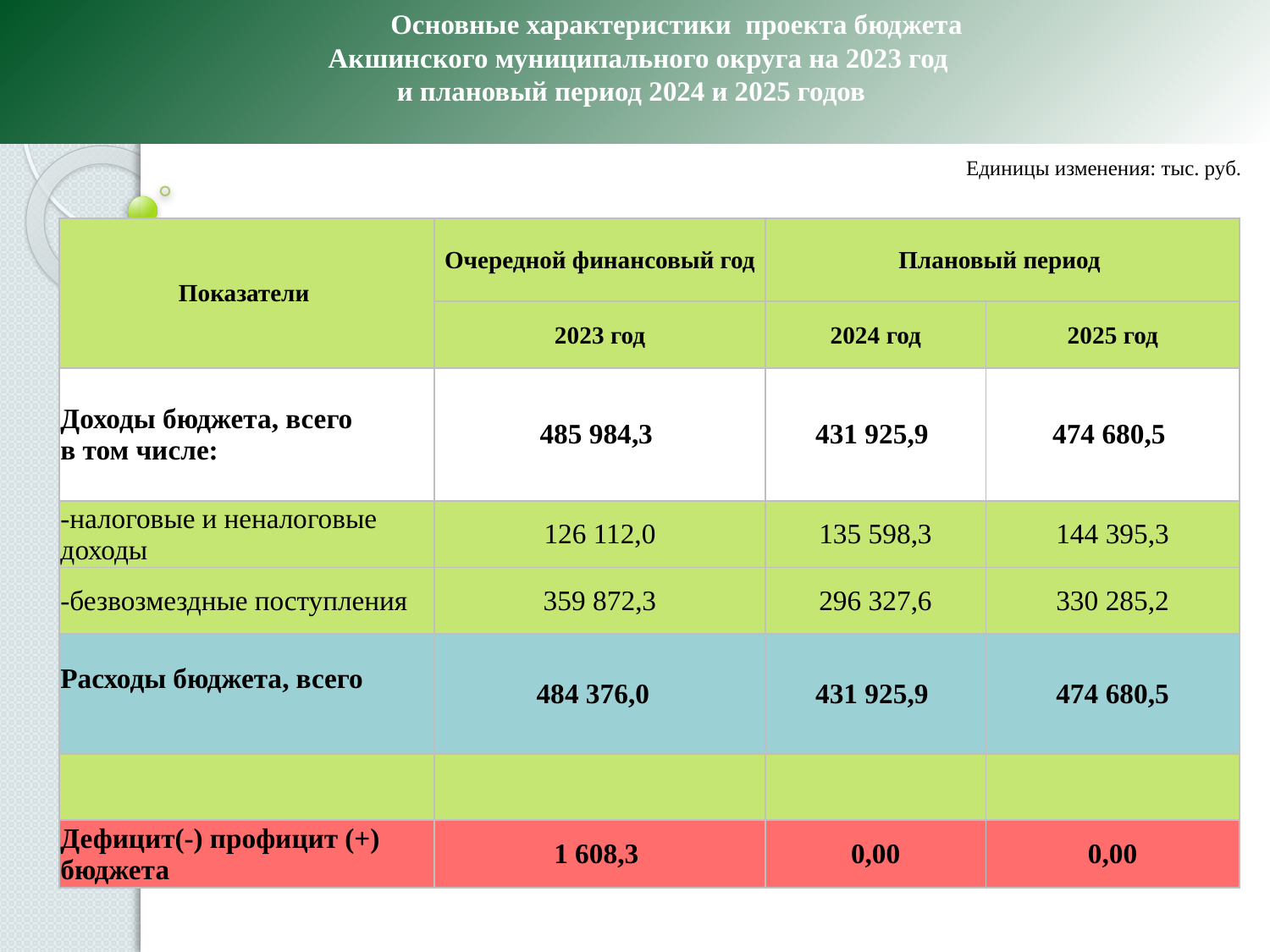

# Основные характеристики  проекта бюджета Акшинского муниципального округа на 2023 год и плановый период 2024 и 2025 годов
Единицы изменения: тыс. руб.
| Показатели | Очередной финансовый год | Плановый период |  |
| --- | --- | --- | --- |
|  | 2023 год | 2024 год | 2025 год |
| Доходы бюджета, всего в том числе: | 485 984,3 | 431 925,9 | 474 680,5 |
| -налоговые и неналоговые доходы | 126 112,0 | 135 598,3 | 144 395,3 |
| -безвозмездные поступления | 359 872,3 | 296 327,6 | 330 285,2 |
| Расходы бюджета, всего | 484 376,0 | 431 925,9 | 474 680,5 |
|  |  |  |  |
| Дефицит(-) профицит (+) бюджета | 1 608,3 | 0,00 | 0,00 |